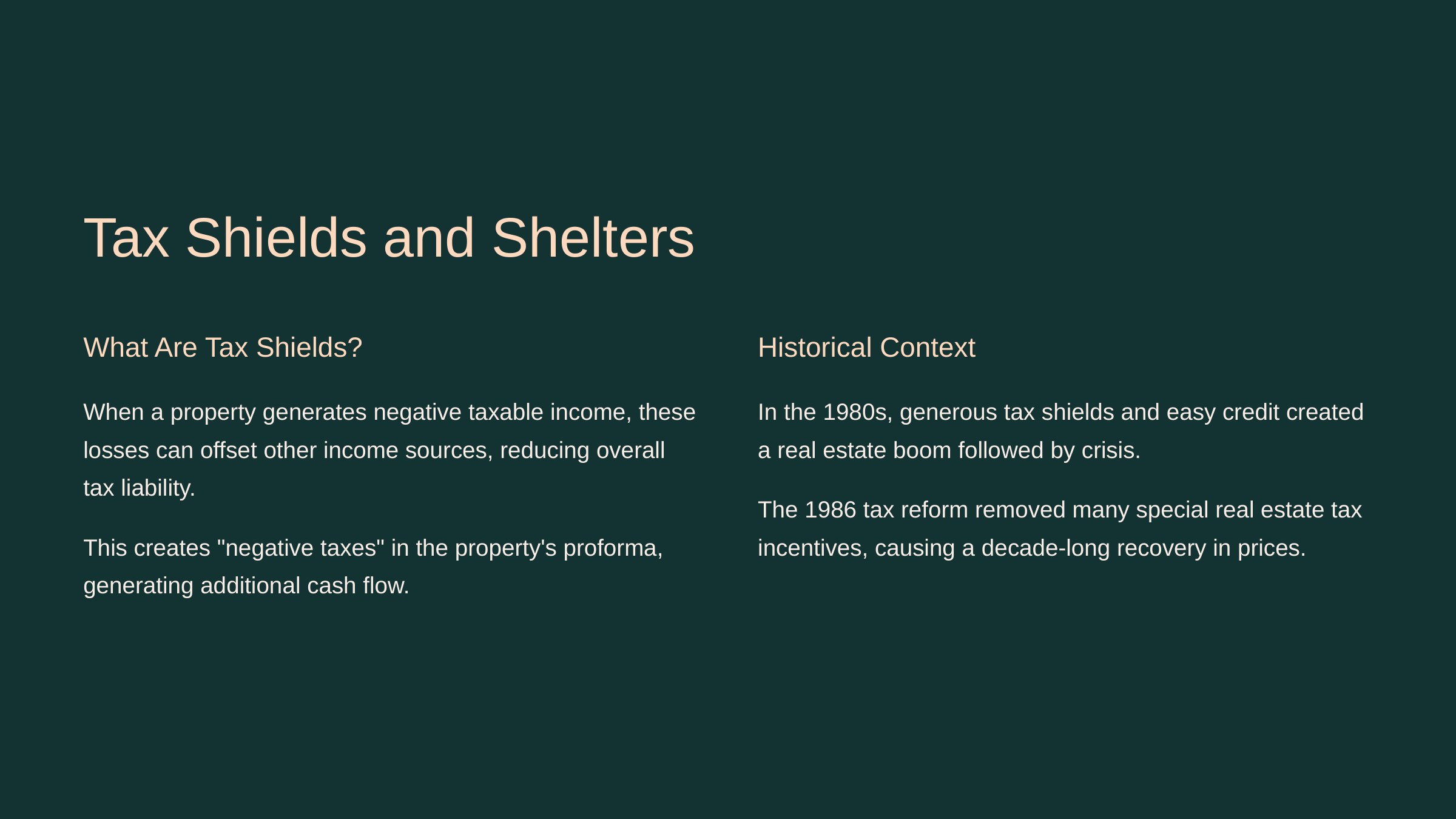

Tax Shields and Shelters
What Are Tax Shields?
Historical Context
When a property generates negative taxable income, these losses can offset other income sources, reducing overall tax liability.
In the 1980s, generous tax shields and easy credit created a real estate boom followed by crisis.
The 1986 tax reform removed many special real estate tax incentives, causing a decade-long recovery in prices.
This creates "negative taxes" in the property's proforma, generating additional cash flow.